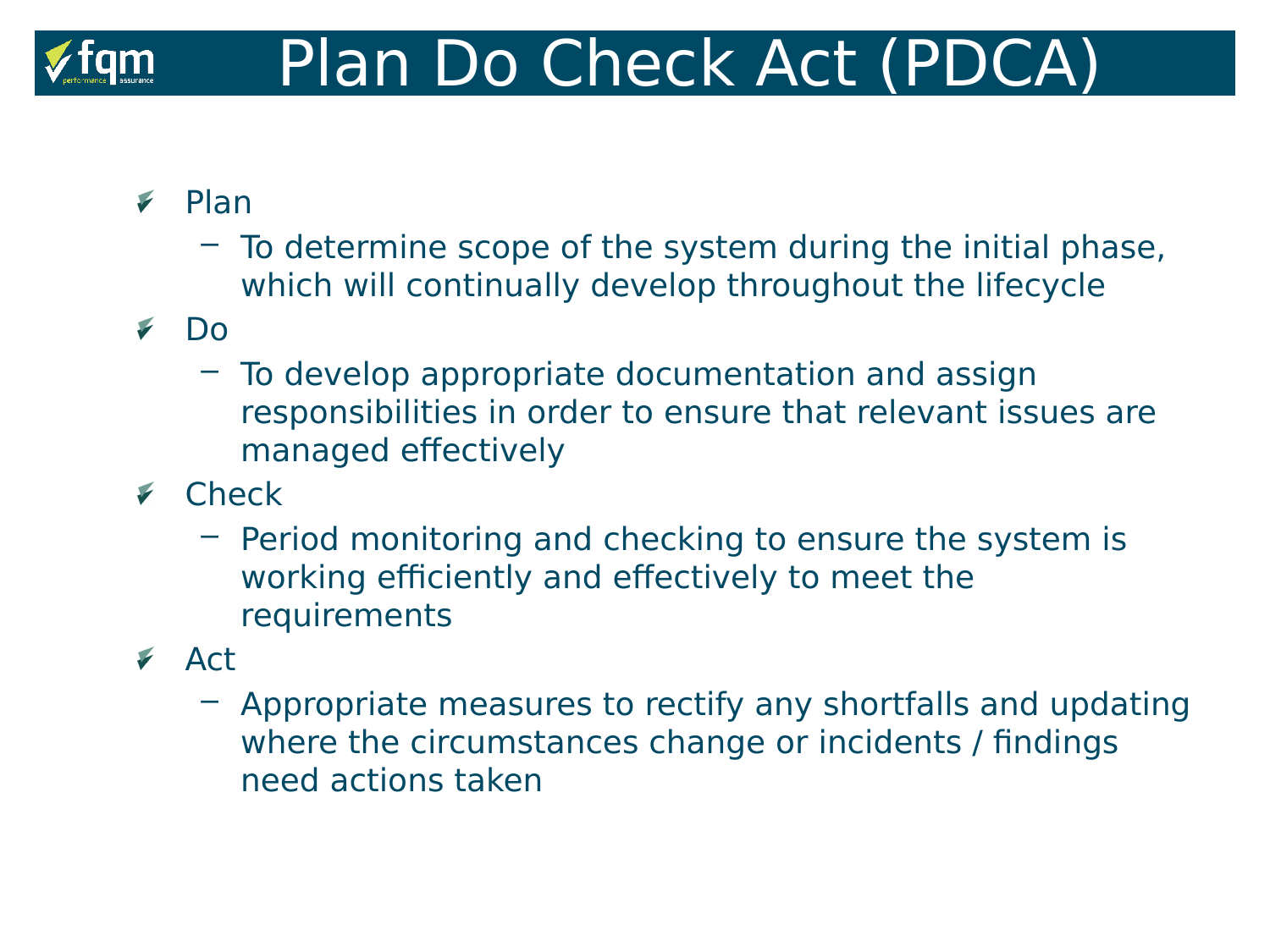

Plan Do Check Act (PDCA)
Plan
To determine scope of the system during the initial phase, which will continually develop throughout the lifecycle
Do
To develop appropriate documentation and assign responsibilities in order to ensure that relevant issues are managed effectively
Check
Period monitoring and checking to ensure the system is working efficiently and effectively to meet the requirements
Act
Appropriate measures to rectify any shortfalls and updating where the circumstances change or incidents / findings need actions taken